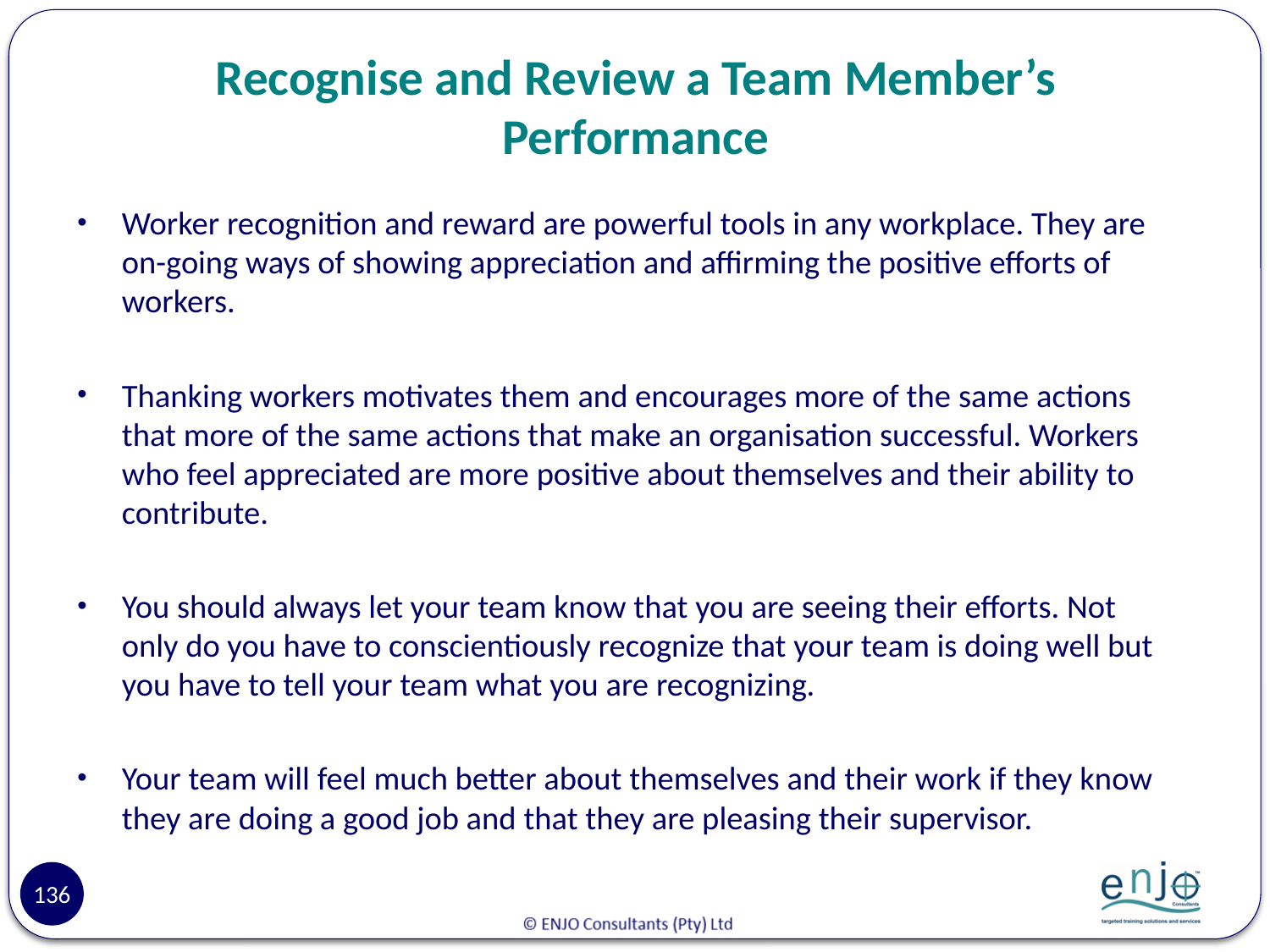

# Recognise and Review a Team Member’s Performance
Worker recognition and reward are powerful tools in any workplace. They are on-going ways of showing appreciation and affirming the positive efforts of workers.

Thanking workers motivates them and encourages more of the same actions that more of the same actions that make an organisation successful. Workers who feel appreciated are more positive about themselves and their ability to contribute.

You should always let your team know that you are seeing their efforts. Not only do you have to conscientiously recognize that your team is doing well but you have to tell your team what you are recognizing.

Your team will feel much better about themselves and their work if they know they are doing a good job and that they are pleasing their supervisor.
136